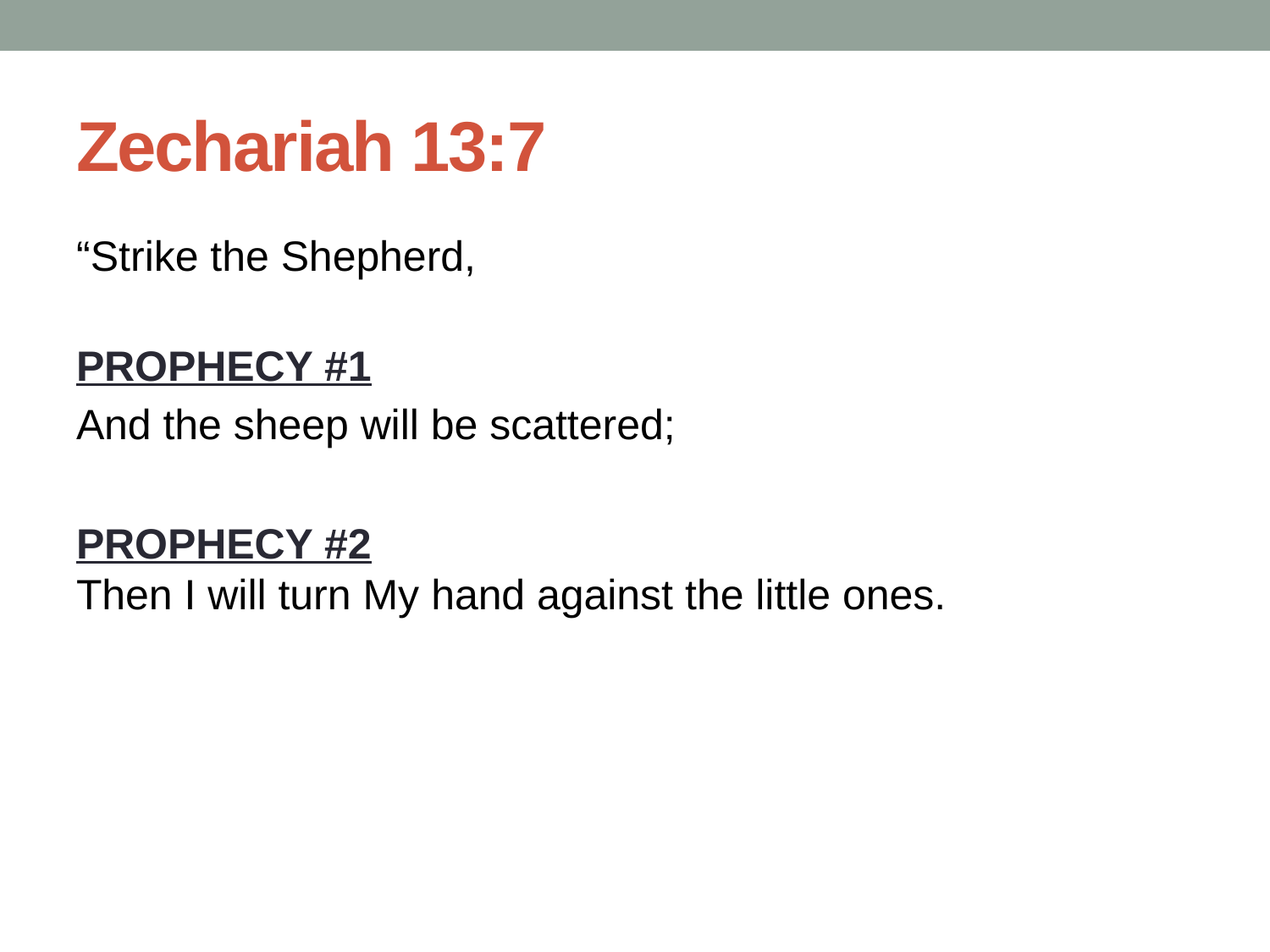

# Zechariah 13:7
“Strike the Shepherd,
PROPHECY #1
And the sheep will be scattered;

PROPHECY #2
Then I will turn My hand against the little ones.